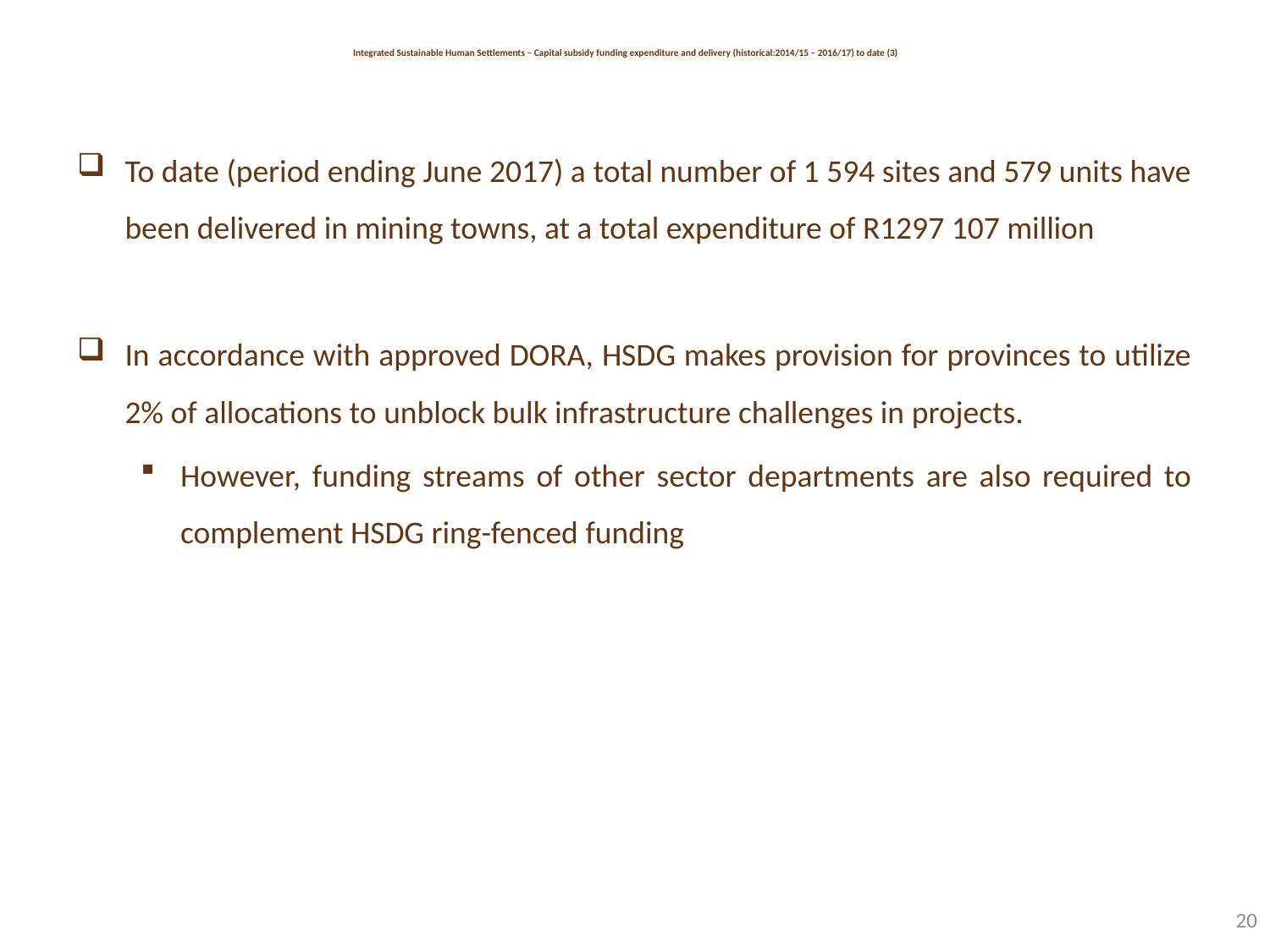

# Integrated Sustainable Human Settlements – Capital subsidy funding expenditure and delivery (historical:2014/15 – 2016/17) to date (3)

To date (period ending June 2017) a total number of 1 594 sites and 579 units have been delivered in mining towns, at a total expenditure of R1297 107 million

In accordance with approved DORA, HSDG makes provision for provinces to utilize 2% of allocations to unblock bulk infrastructure challenges in projects.
However, funding streams of other sector departments are also required to complement HSDG ring-fenced funding

20